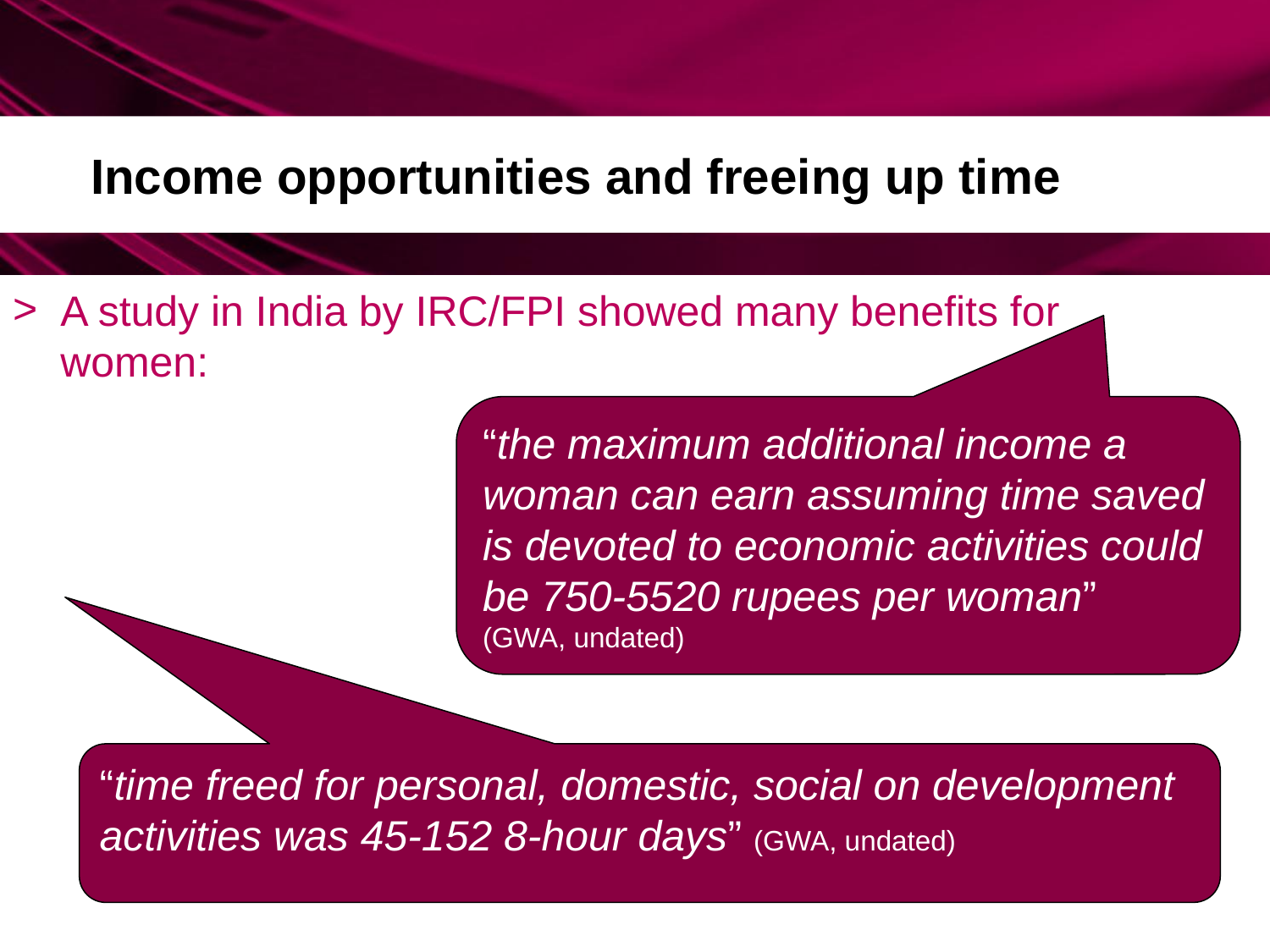

# Income opportunities and freeing up time
A study in India by IRC/FPI showed many benefits for women:
“the maximum additional income a woman can earn assuming time saved is devoted to economic activities could be 750-5520 rupees per woman”
(GWA, undated)
“time freed for personal, domestic, social on development activities was 45-152 8-hour days” (GWA, undated)